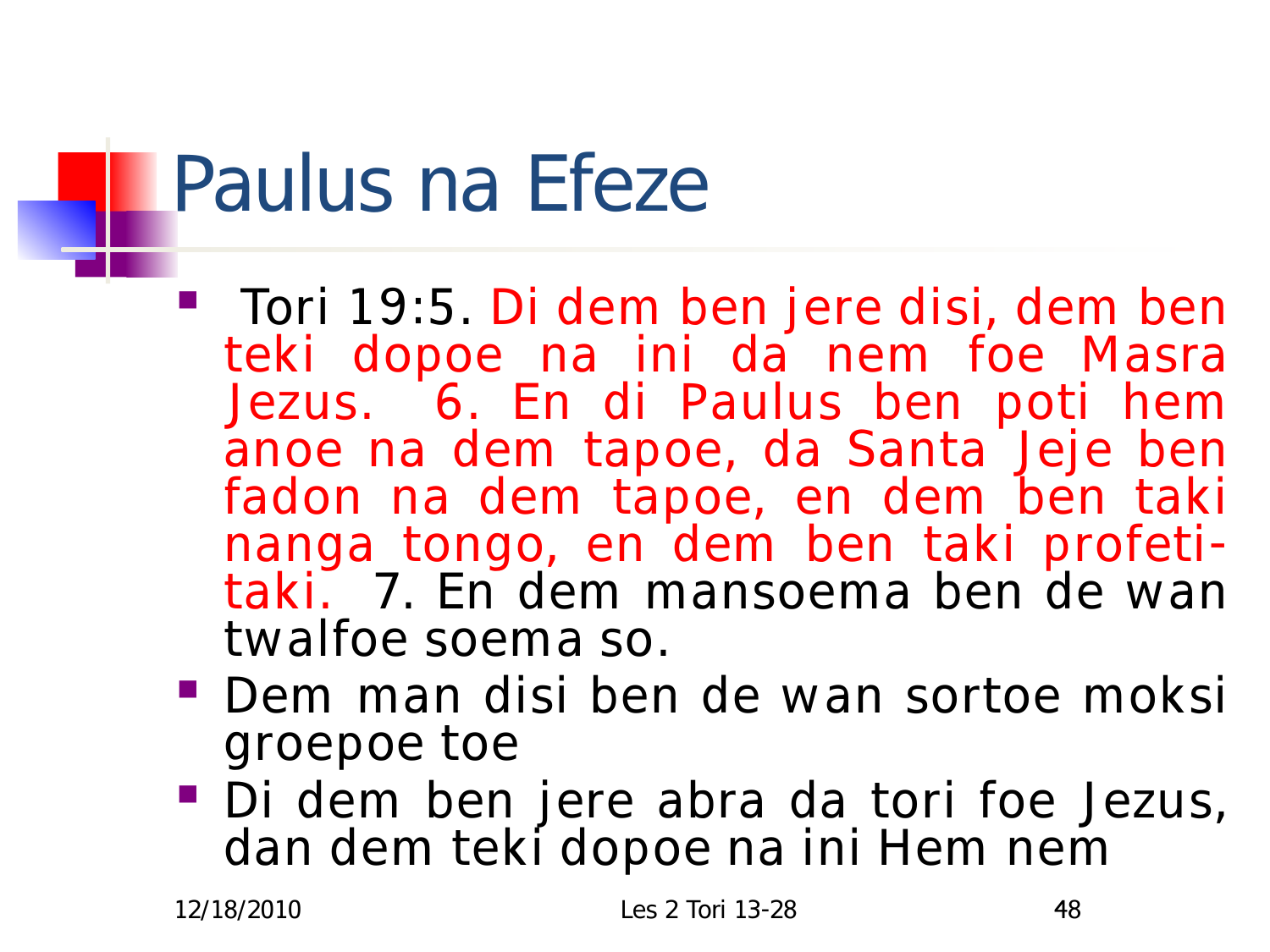

# Paulus na Efeze
 Tori 19:5. Di dem ben jere disi, dem ben teki dopoe na ini da nem foe Masra Jezus.  6. En di Paulus ben poti hem anoe na dem tapoe, da Santa Jeje ben fadon na dem tapoe, en dem ben taki nanga tongo, en dem ben taki profeti-taki.  7. En dem mansoema ben de wan twalfoe soema so.
Dem man disi ben de wan sortoe moksi groepoe toe
Di dem ben jere abra da tori foe Jezus, dan dem teki dopoe na ini Hem nem
12/18/2010
Les 2 Tori 13-28
48